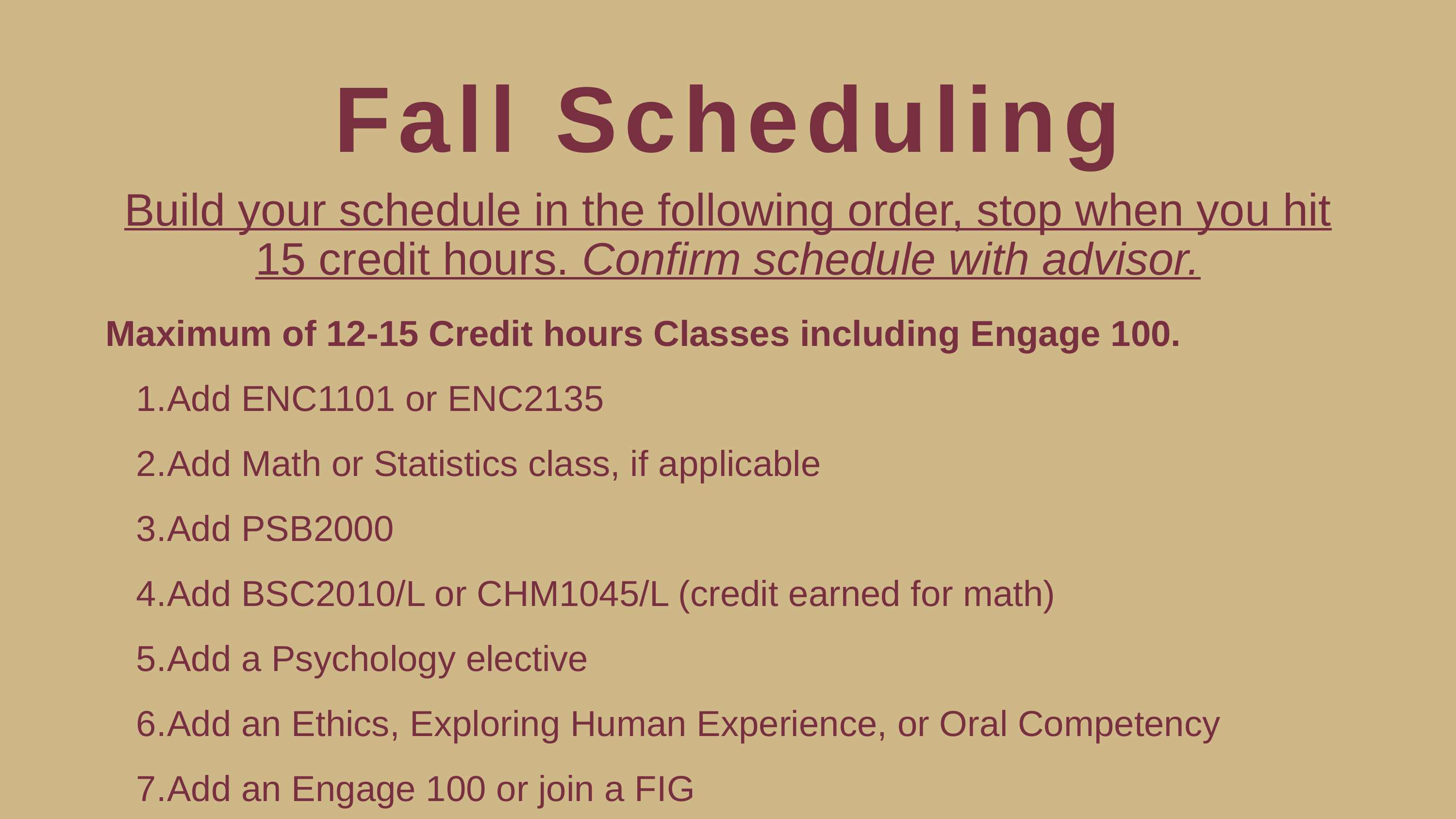

Fall Scheduling
Build your schedule in the following order, stop when you hit 15 credit hours. Confirm schedule with advisor.
Maximum of 12-15 Credit hours Classes including Engage 100.
Add ENC1101 or ENC2135
Add Math or Statistics class, if applicable
Add PSB2000
Add BSC2010/L or CHM1045/L (credit earned for math)
Add a Psychology elective
Add an Ethics, Exploring Human Experience, or Oral Competency
Add an Engage 100 or join a FIG